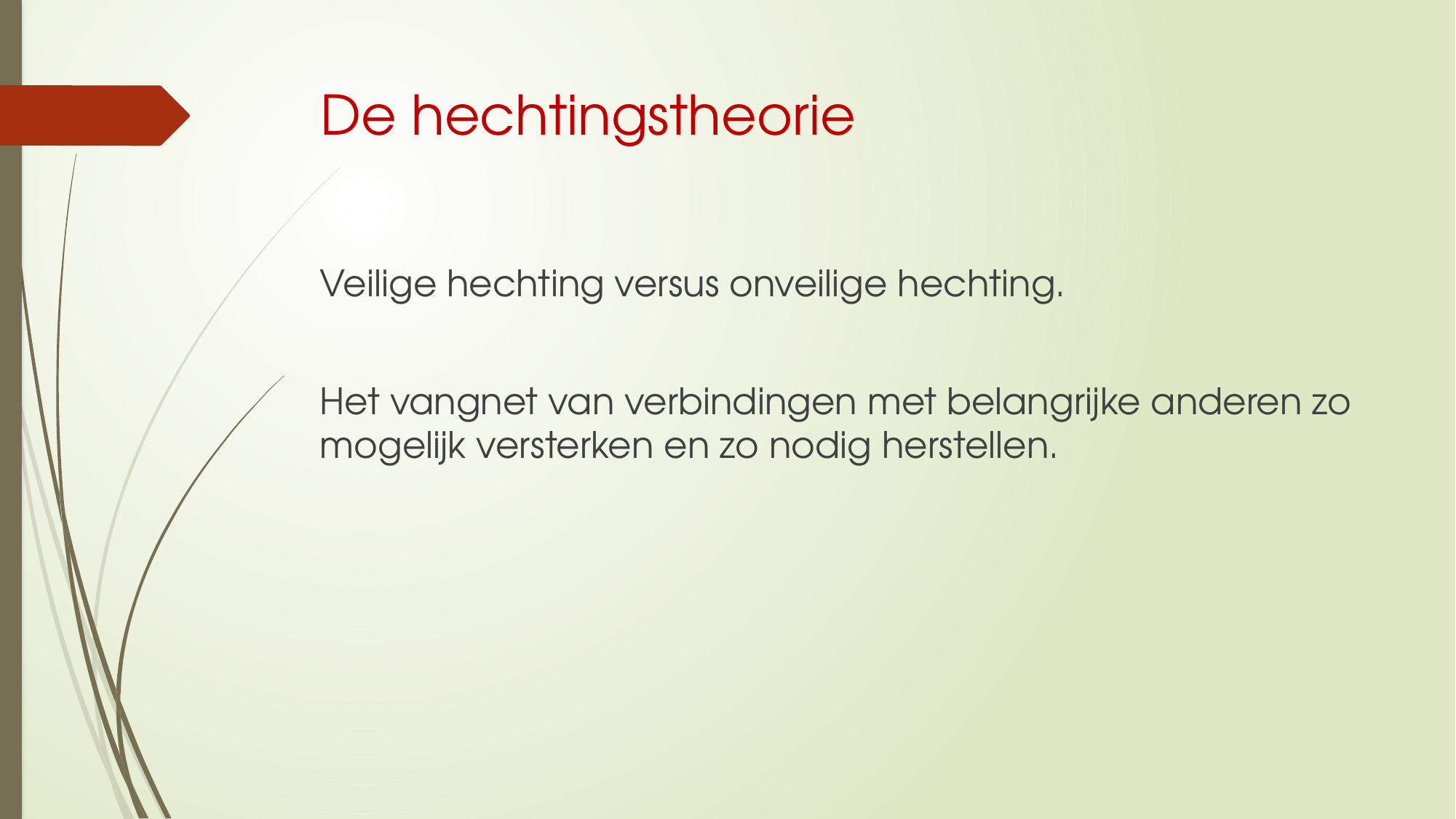

# De hechtingstheorie
Veilige hechting versus onveilige hechting.

Het vangnet van verbindingen met belangrijke anderen zo mogelijk versterken en zo nodig herstellen.